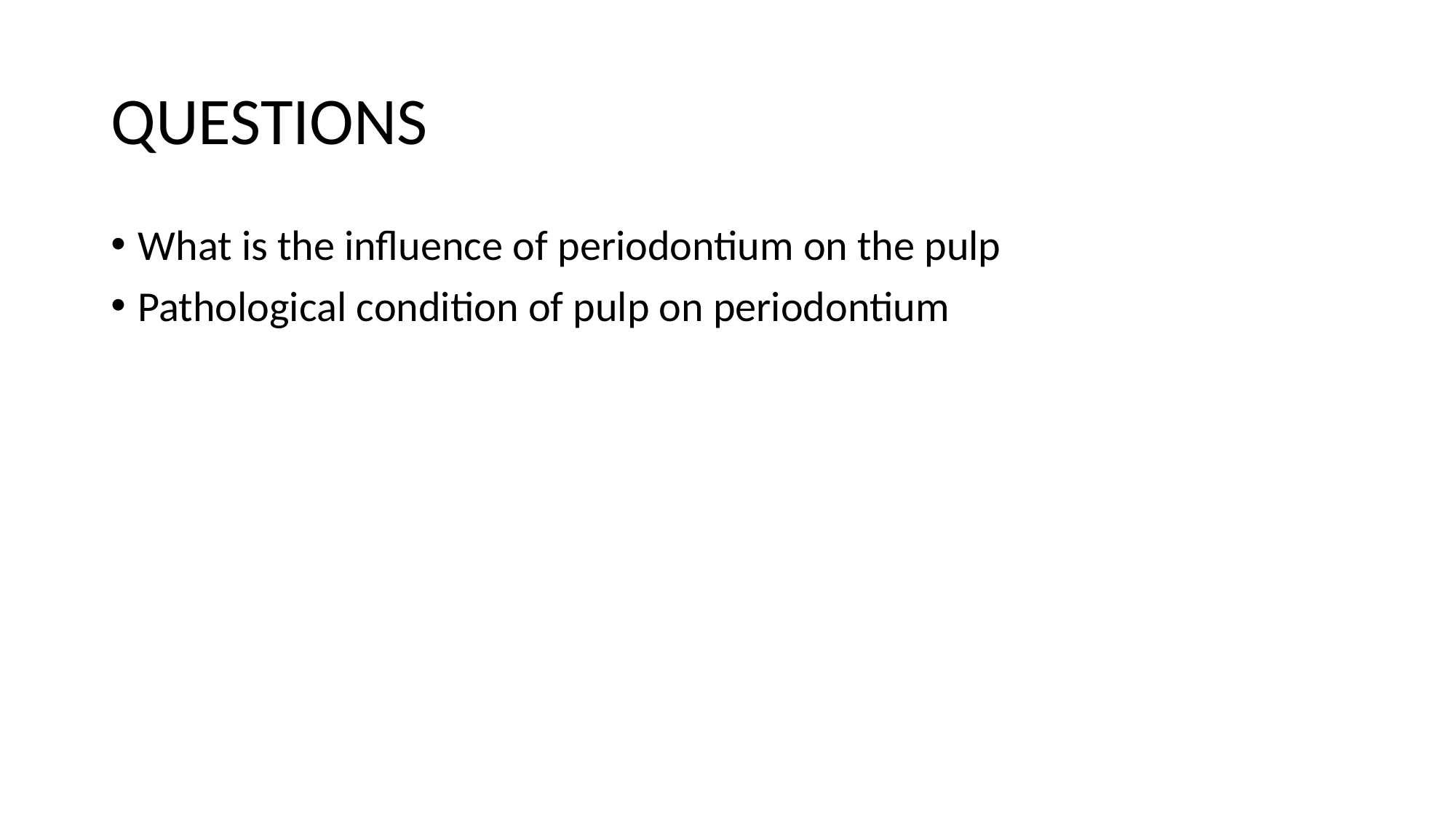

# QUESTIONS
What is the influence of periodontium on the pulp
Pathological condition of pulp on periodontium